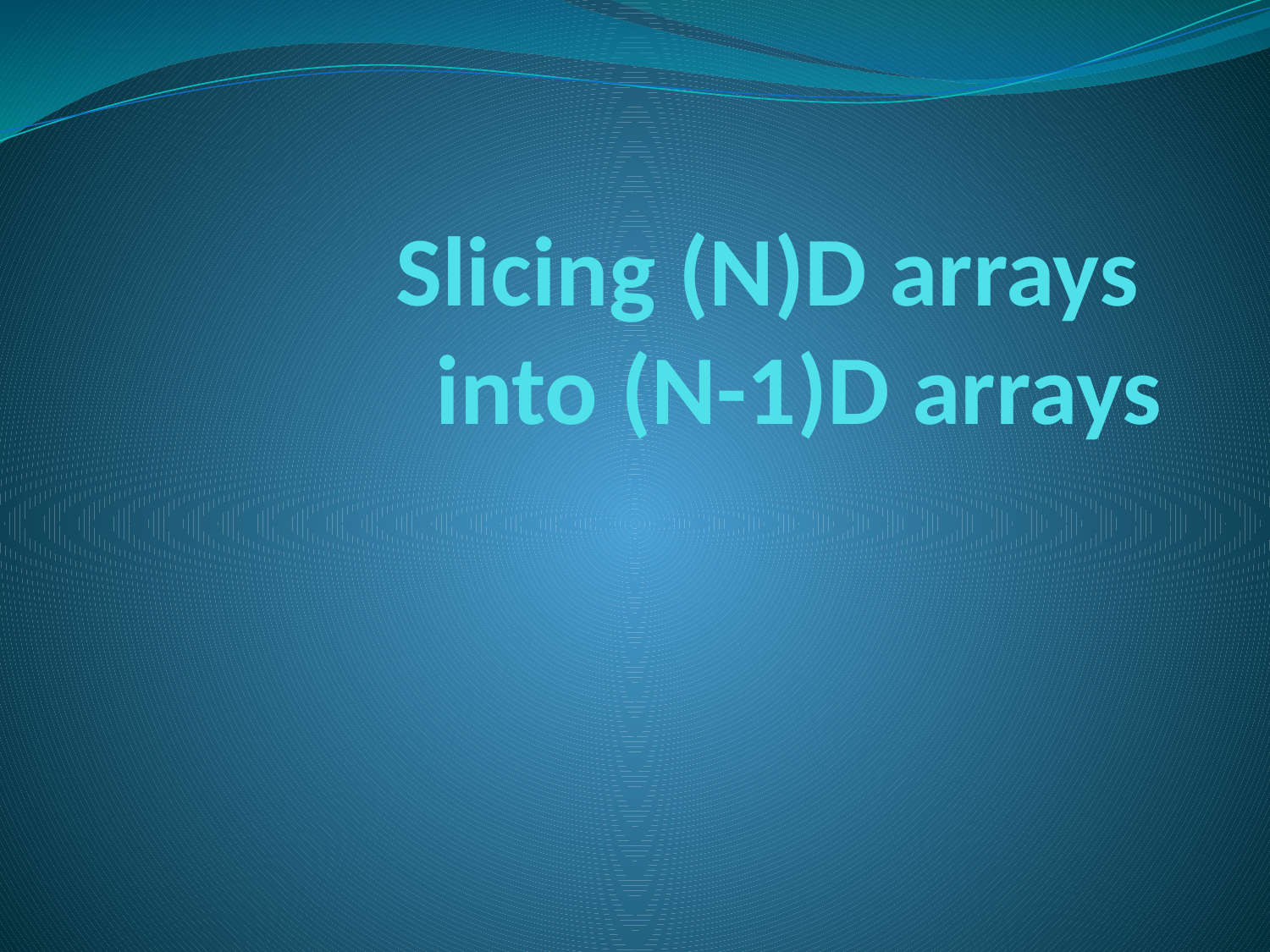

# Slicing (N)D arrays into (N-1)D arrays